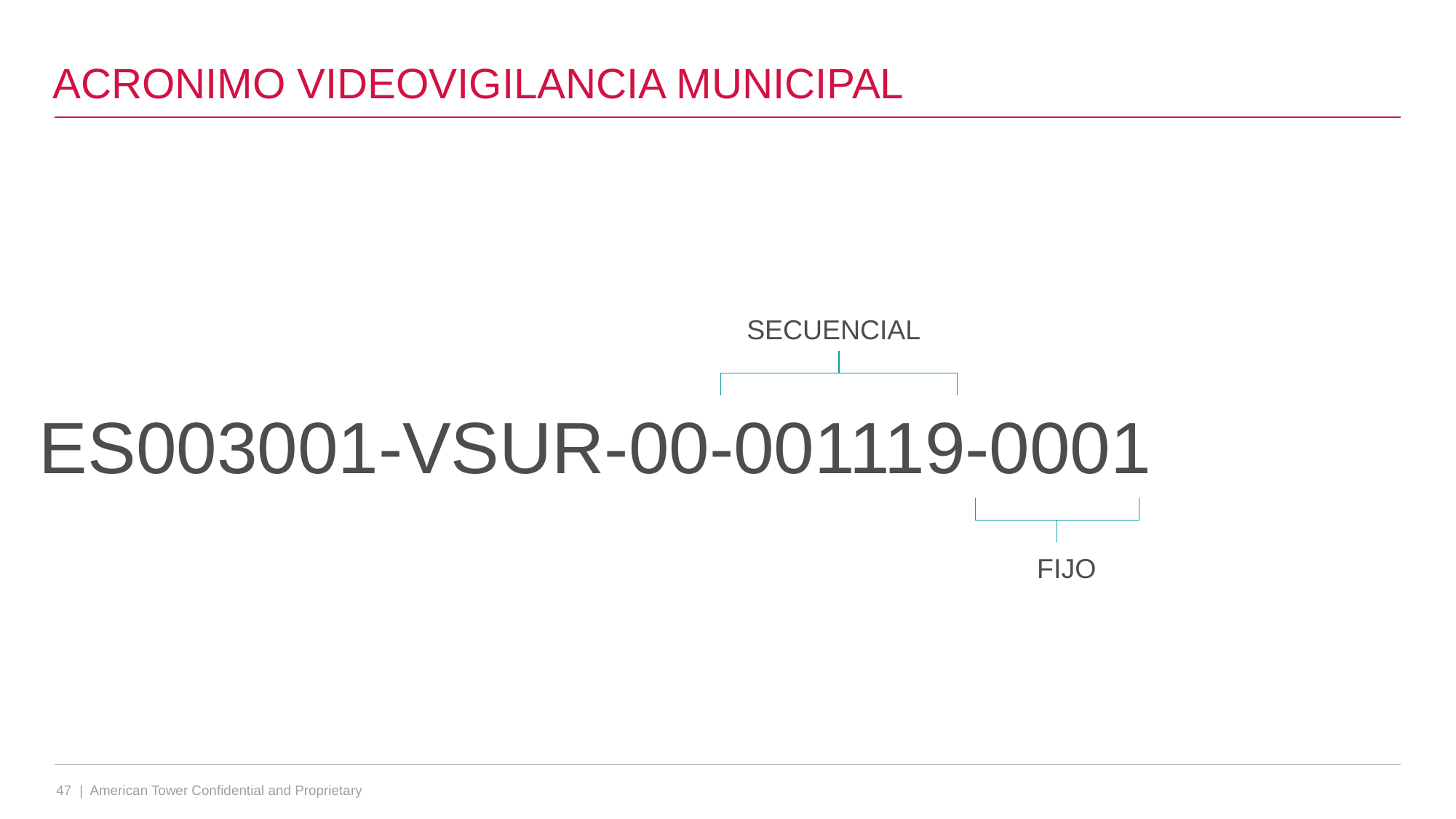

# ACRONIMO VIDEOVIGILANCIA MUNICIPAL

SECUENCIAL
ES003001-VSUR-00-001119-0001

FIJO

47